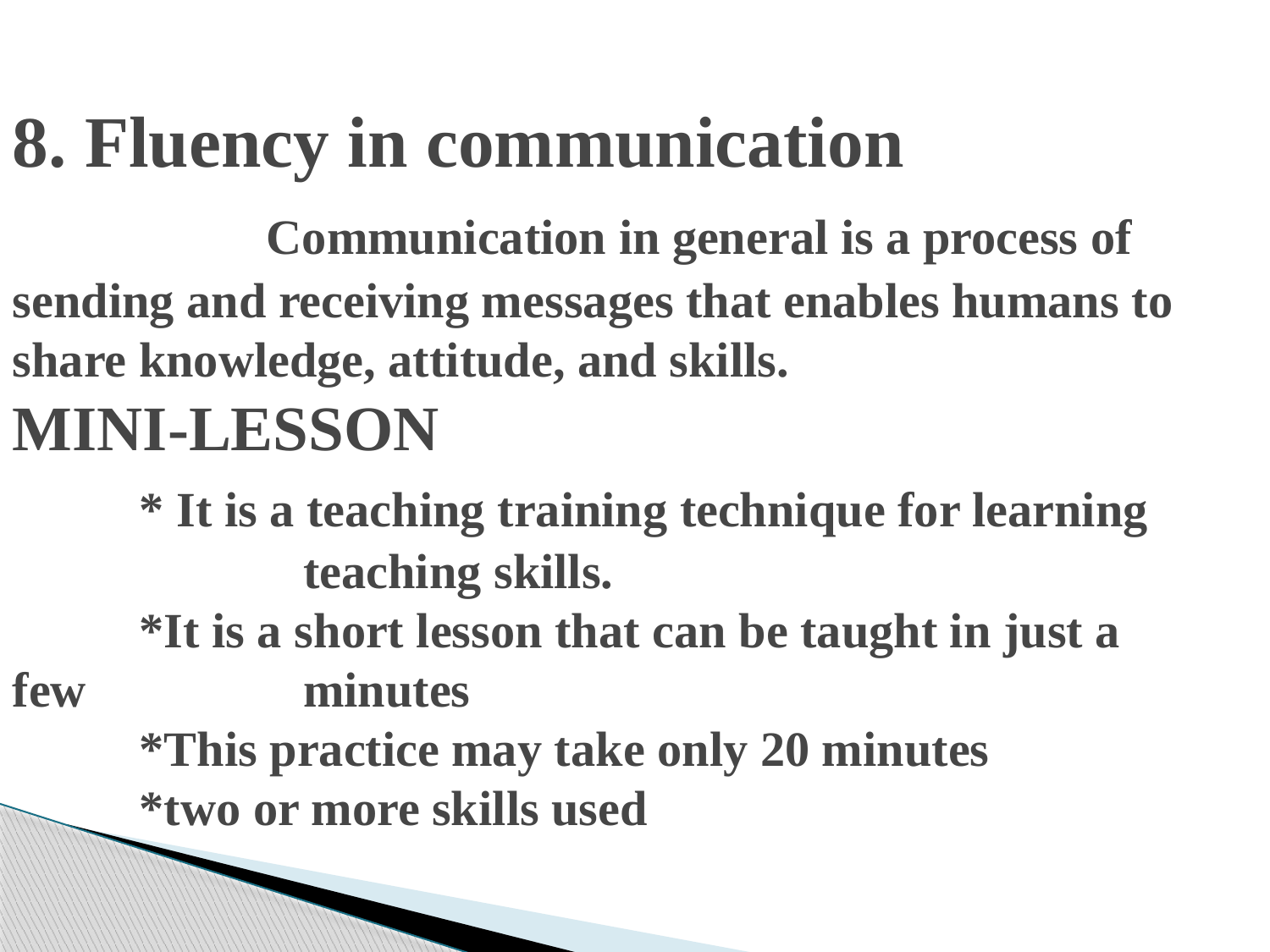

# 8. Fluency in communication Communication in general is a process of sending and receiving messages that enables humans to share knowledge, attitude, and skills. MINI-LESSON * It is a teaching training technique for learning 	 	   teaching skills. *It is a short lesson that can be taught in just a few 	 	   minutes *This practice may take only 20 minutes *two or more skills used